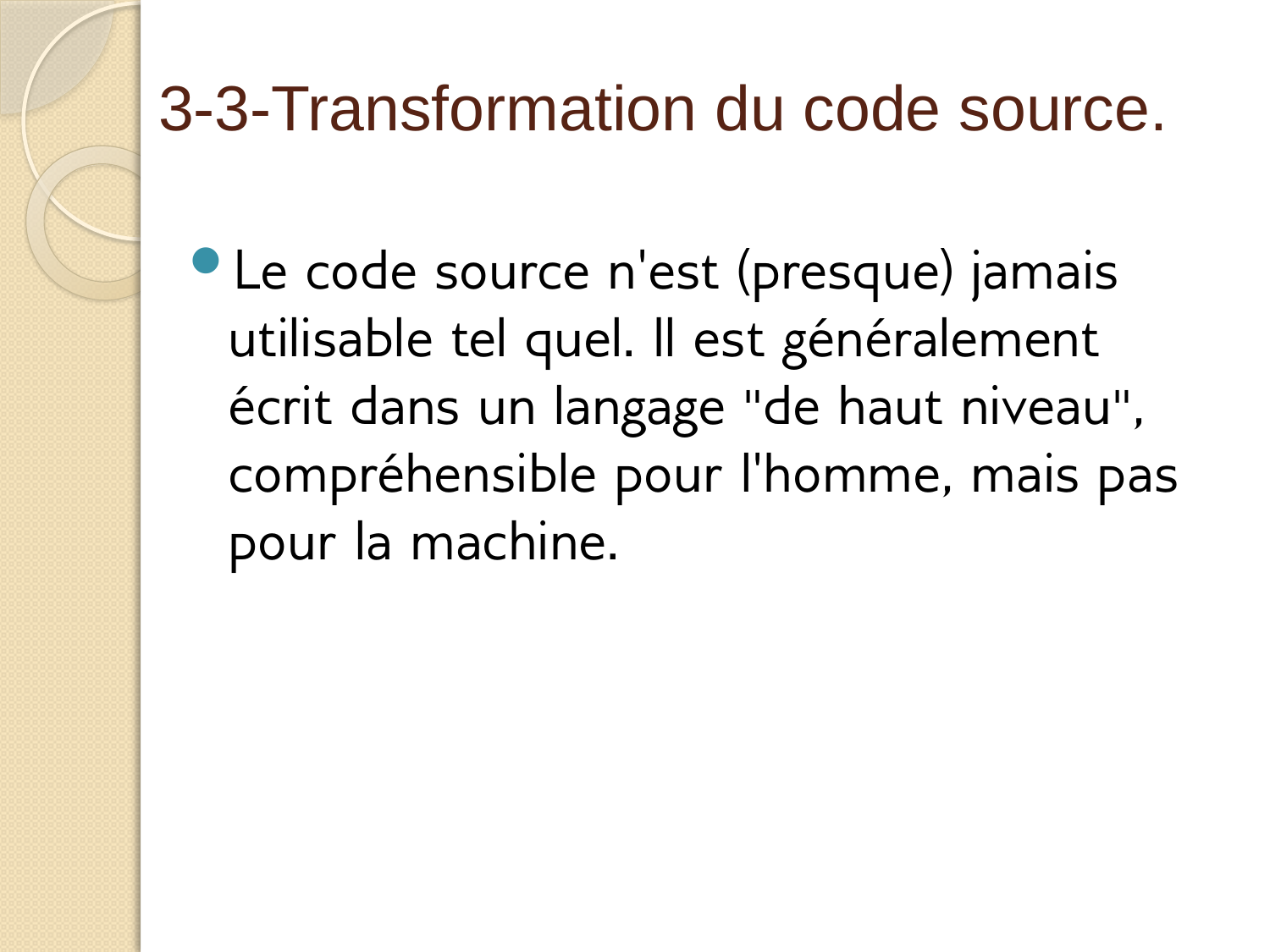

# 3-3-Transformation du code source.
Le code source n'est (presque) jamais utilisable tel quel. Il est généralement écrit dans un langage "de haut niveau", compréhensible pour l'homme, mais pas pour la machine.